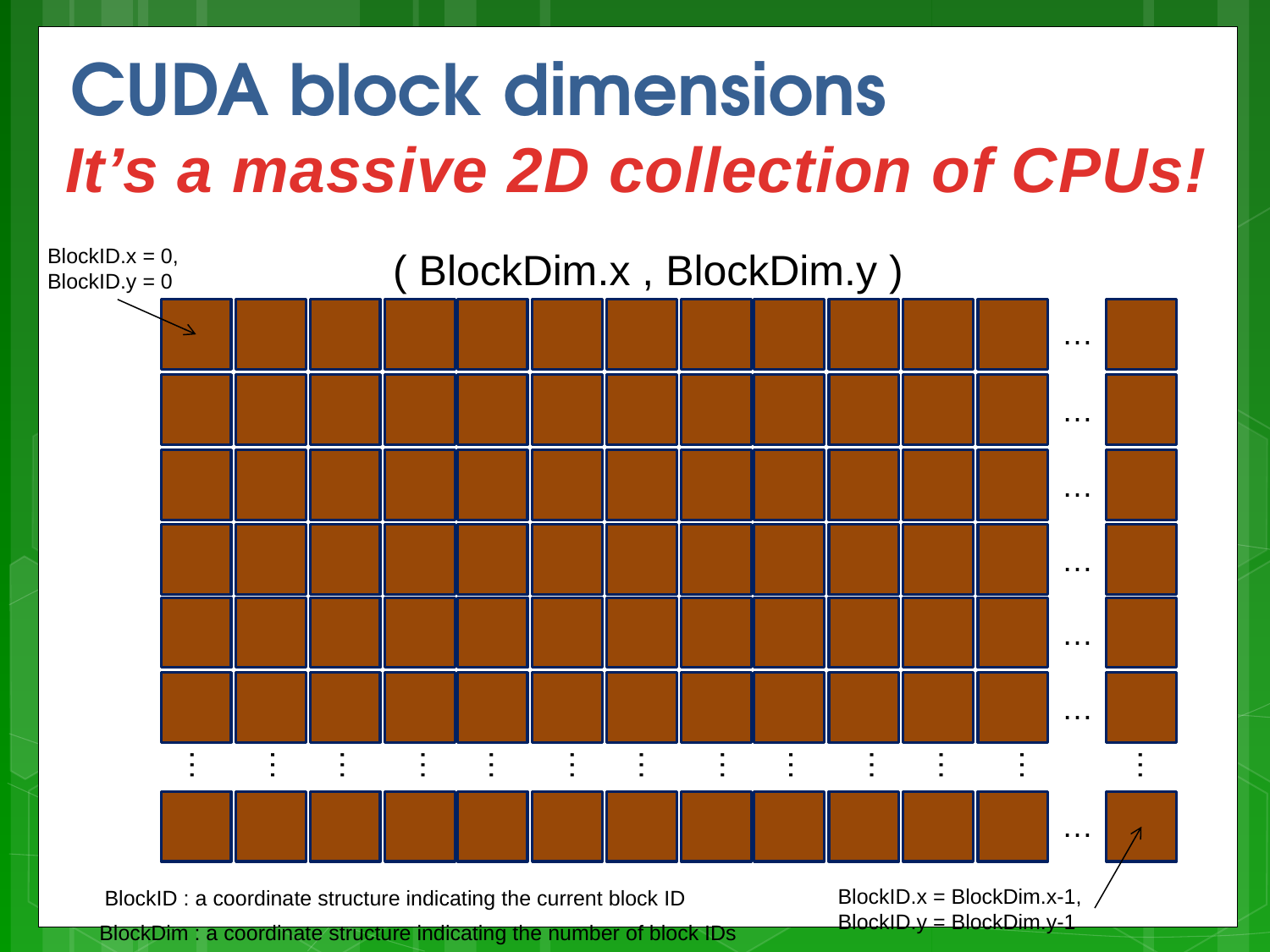

# CUDA block dimensions
It’s a massive 2D collection of CPUs!
BlockID.x = 0,
BlockID.y = 0
( BlockDim.x , BlockDim.y )

…

…

…

…

…

…
…
…
…
…
…
…
…
…
…
…
…
…
…

…
BlockID.x = BlockDim.x-1,
BlockID.y = BlockDim.y-1
BlockID : a coordinate structure indicating the current block ID
BlockDim : a coordinate structure indicating the number of block IDs